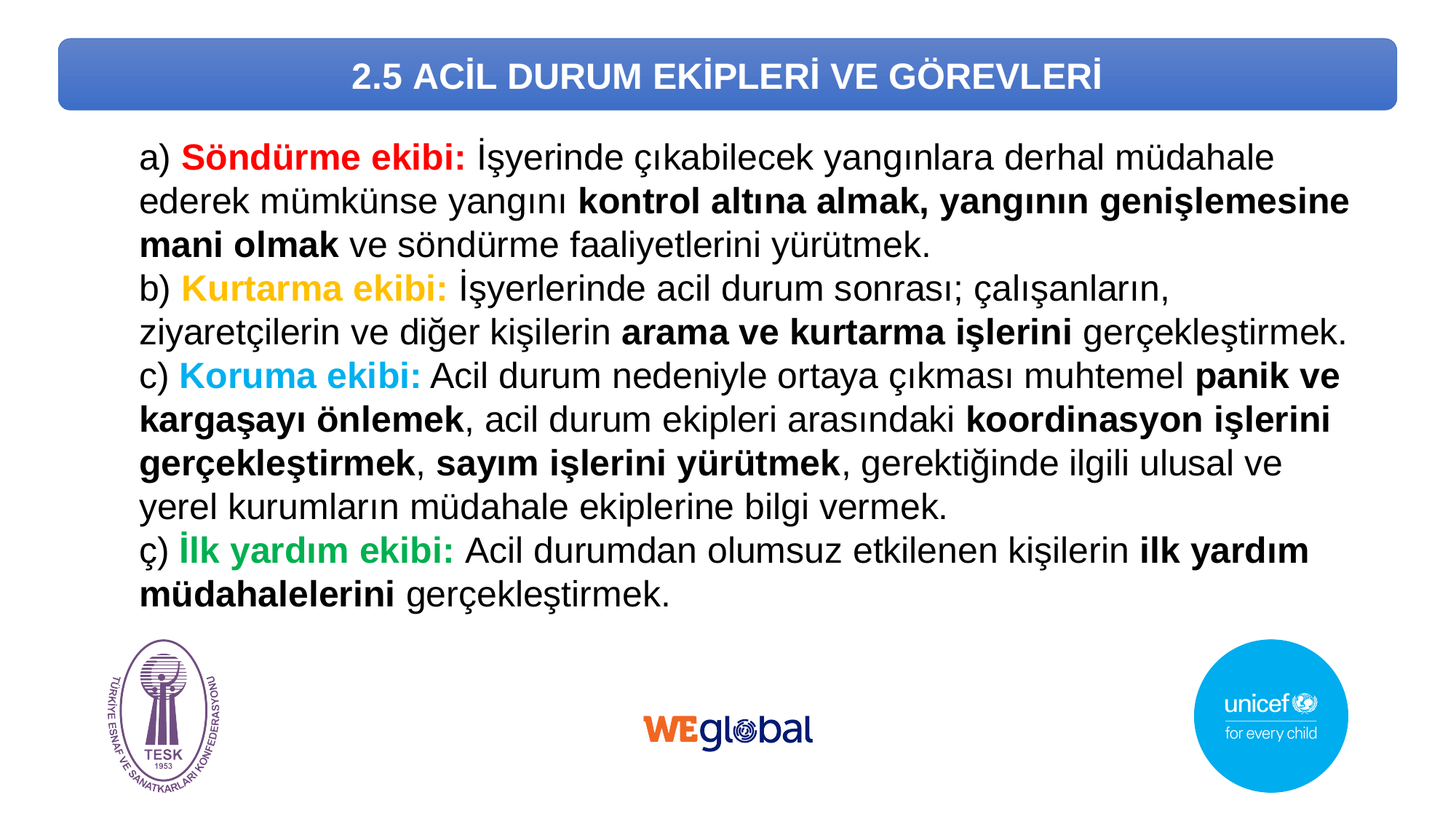

2.5 ACİL DURUM EKİPLERİ VE GÖREVLERİ
a) Söndürme ekibi: İşyerinde çıkabilecek yangınlara derhal müdahale ederek mümkünse yangını kontrol altına almak, yangının genişlemesine
mani olmak ve söndürme faaliyetlerini yürütmek.
b) Kurtarma ekibi: İşyerlerinde acil durum sonrası; çalışanların, ziyaretçilerin ve diğer kişilerin arama ve kurtarma işlerini gerçekleştirmek.
c) Koruma ekibi: Acil durum nedeniyle ortaya çıkması muhtemel panik ve kargaşayı önlemek, acil durum ekipleri arasındaki koordinasyon işlerini
gerçekleştirmek, sayım işlerini yürütmek, gerektiğinde ilgili ulusal ve yerel kurumların müdahale ekiplerine bilgi vermek.
ç) İlk yardım ekibi: Acil durumdan olumsuz etkilenen kişilerin ilk yardım müdahalelerini gerçekleştirmek.